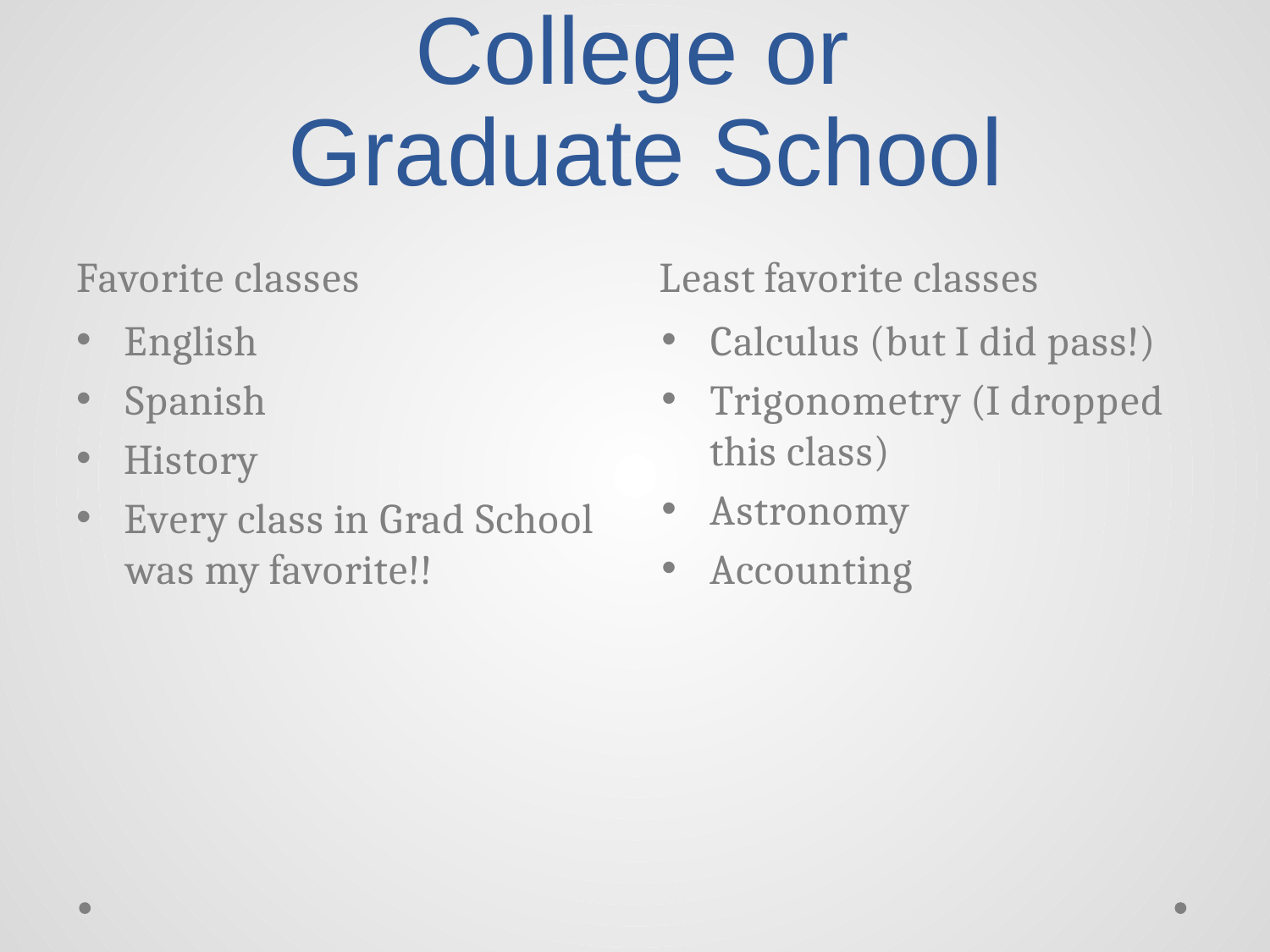

# College or Graduate School
Favorite classes
Least favorite classes
English
Spanish
History
Every class in Grad School was my favorite!!

Calculus (but I did pass!)
Trigonometry (I dropped this class)
Astronomy
Accounting